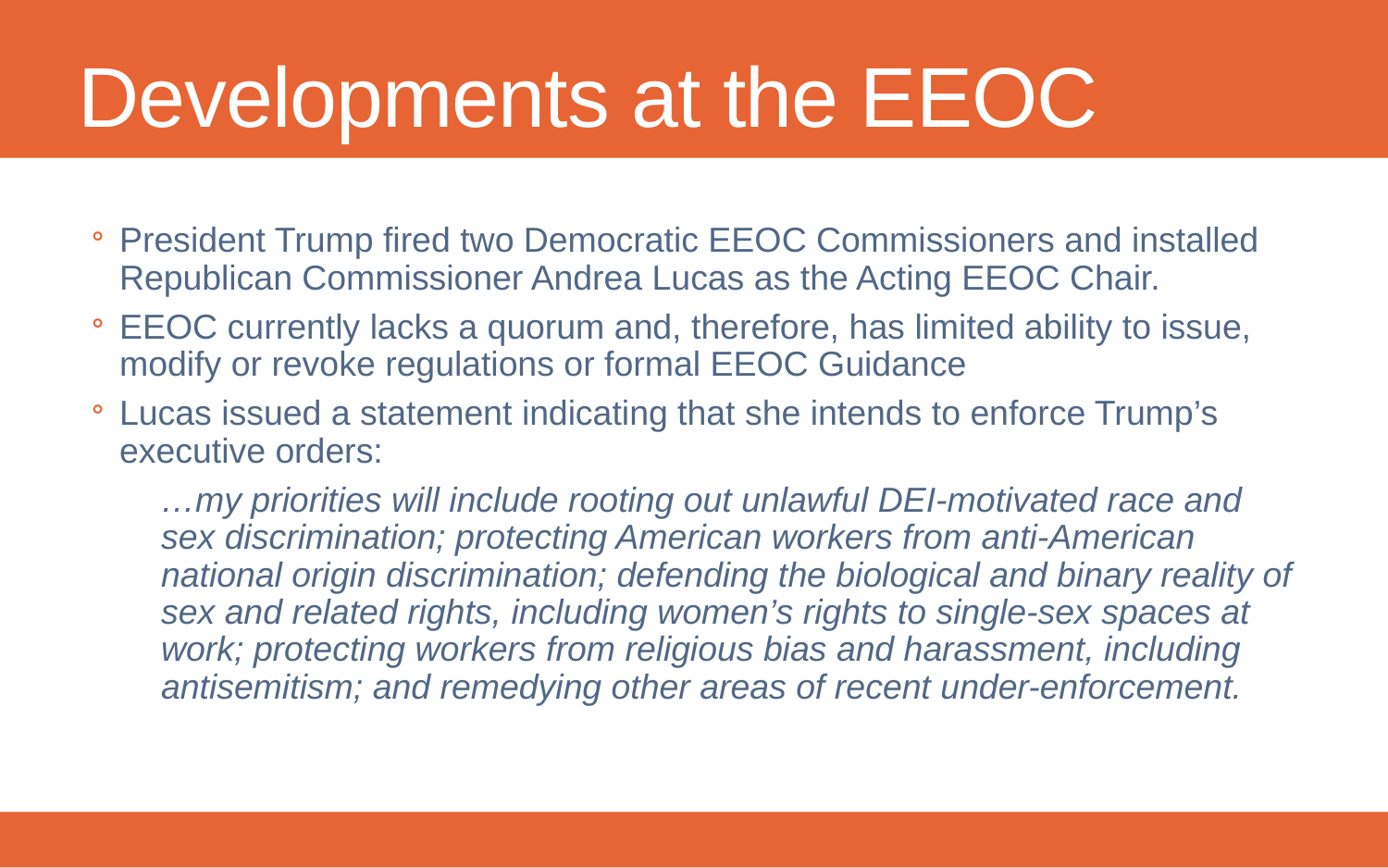

# Developments at the EEOC
President Trump fired two Democratic EEOC Commissioners and installed Republican Commissioner Andrea Lucas as the Acting EEOC Chair.
EEOC currently lacks a quorum and, therefore, has limited ability to issue, modify or revoke regulations or formal EEOC Guidance
Lucas issued a statement indicating that she intends to enforce Trump’s executive orders:
…my priorities will include rooting out unlawful DEI-motivated race and sex discrimination; protecting American workers from anti-American national origin discrimination; defending the biological and binary reality of sex and related rights, including women’s rights to single‑sex spaces at work; protecting workers from religious bias and harassment, including antisemitism; and remedying other areas of recent under-enforcement.